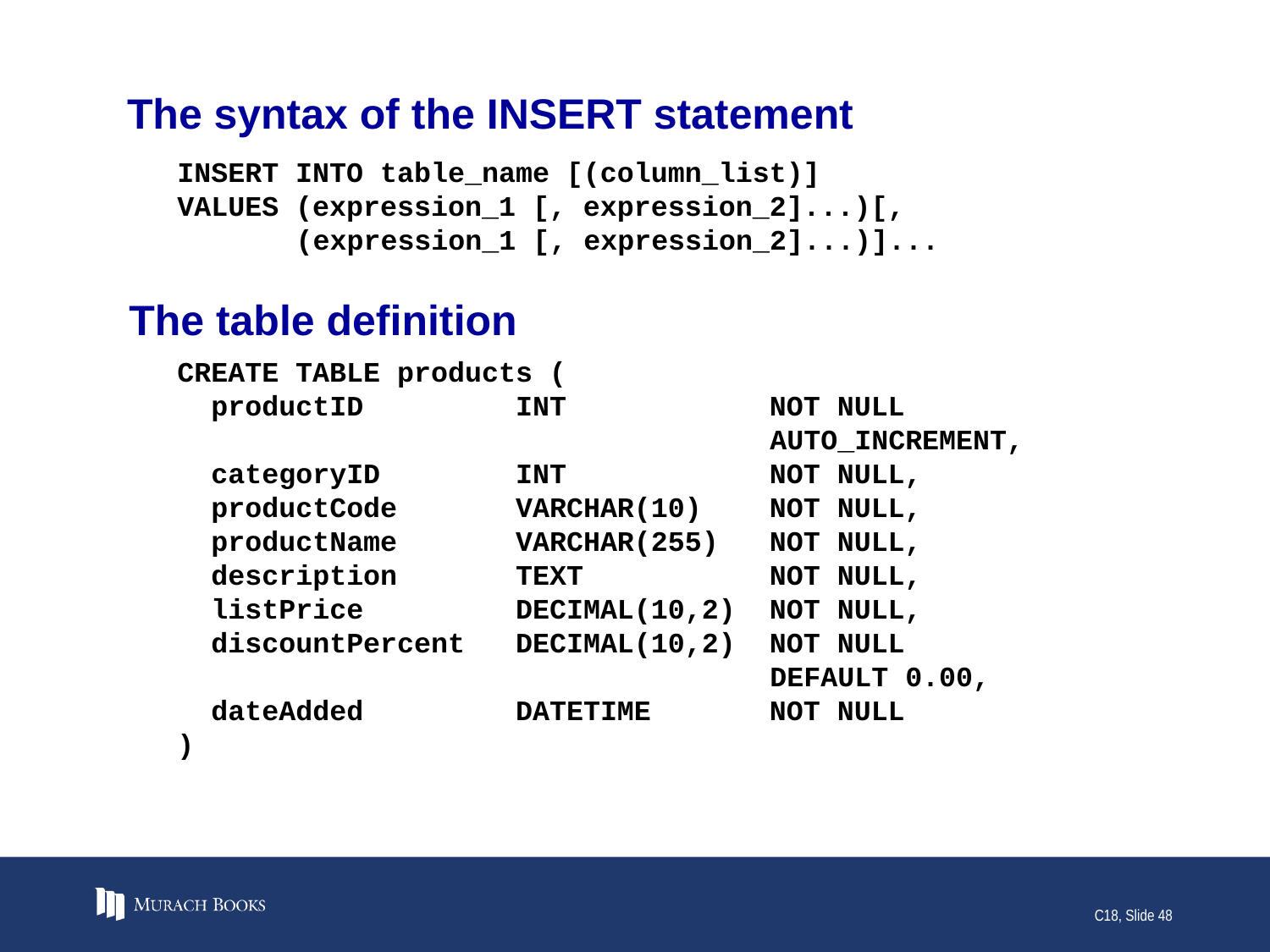

# The syntax of the INSERT statement
INSERT INTO table_name [(column_list)]
VALUES (expression_1 [, expression_2]...)[,
       (expression_1 [, expression_2]...)]...
The table definition
CREATE TABLE products (
  productID         INT            NOT NULL
                                   AUTO_INCREMENT,
  categoryID        INT            NOT NULL,
  productCode       VARCHAR(10)    NOT NULL,
  productName       VARCHAR(255)   NOT NULL,
  description       TEXT           NOT NULL,
  listPrice         DECIMAL(10,2)  NOT NULL,
  discountPercent   DECIMAL(10,2)  NOT NULL
                                   DEFAULT 0.00,
  dateAdded         DATETIME       NOT NULL
)

C18, Slide 48